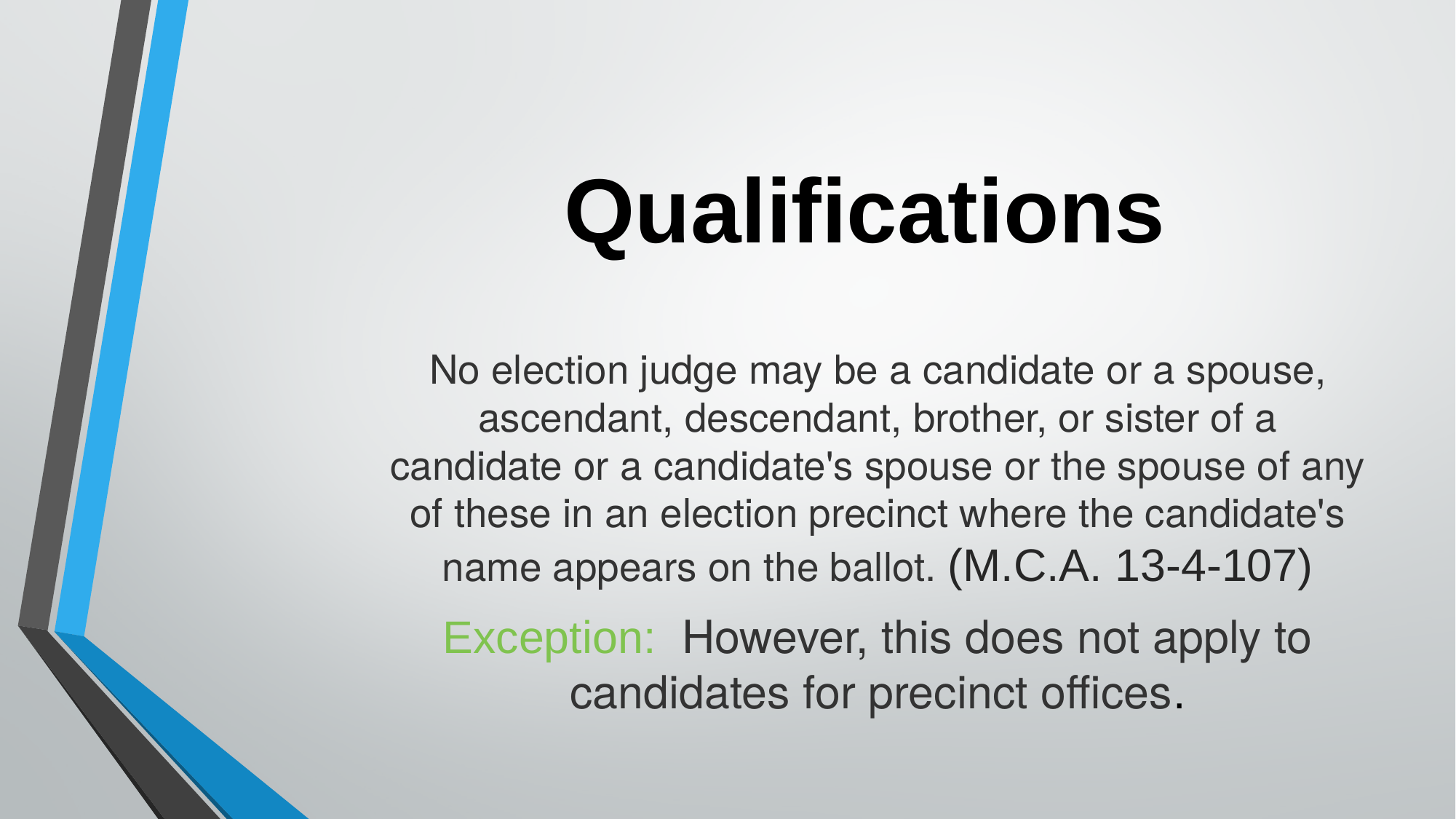

# Qualifications
No election judge may be a candidate or a spouse, ascendant, descendant, brother, or sister of a candidate or a candidate's spouse or the spouse of any of these in an election precinct where the candidate's name appears on the ballot. (M.C.A. 13-4-107)
Exception:  However, this does not apply to candidates for precinct offices.